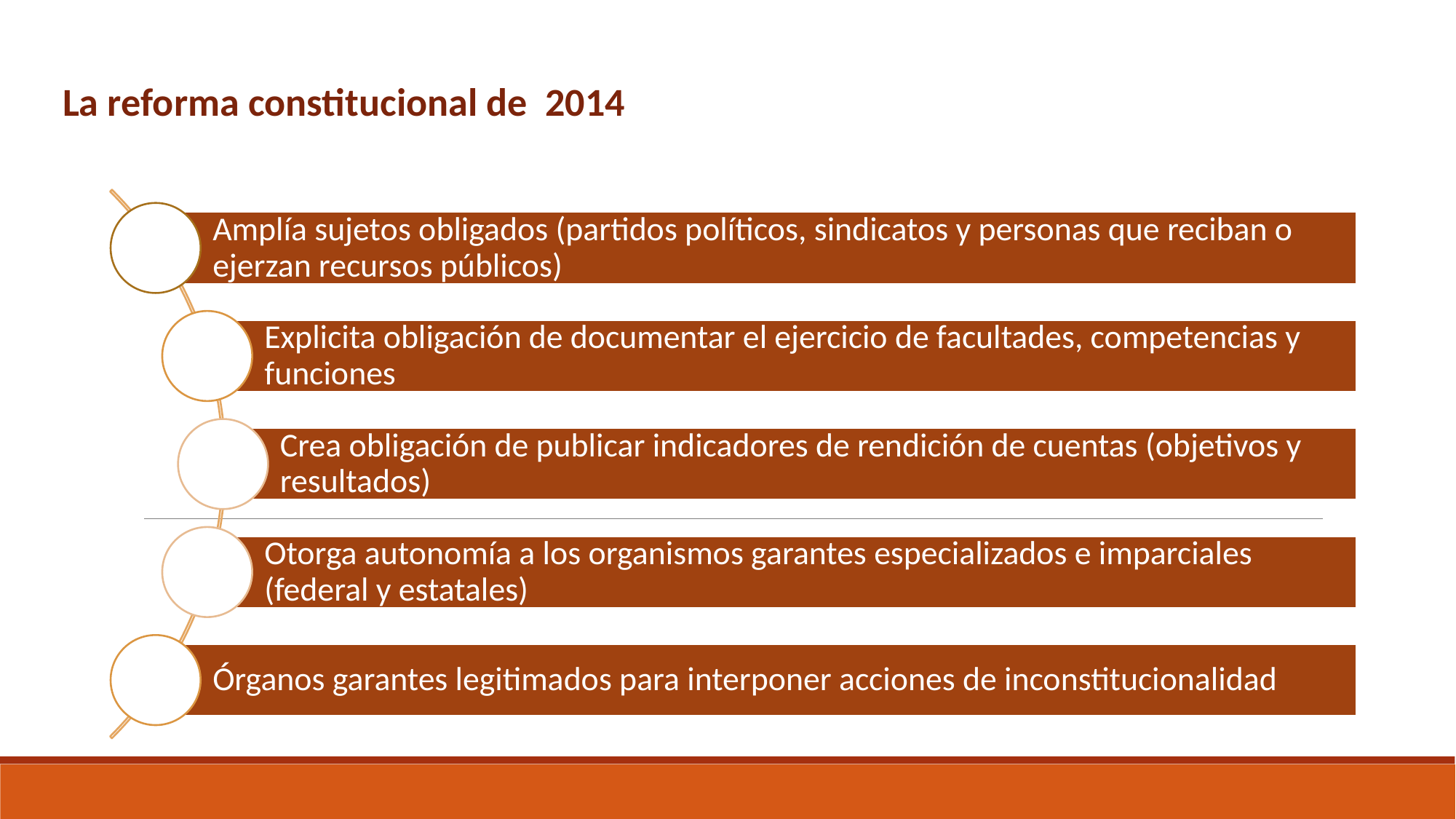

La reforma constitucional de  2014
Amplía sujetos obligados (partidos políticos, sindicatos y personas que reciban o ejerzan recursos públicos)
Explicita obligación de documentar el ejercicio de facultades, competencias y funciones
Crea obligación de publicar indicadores de rendición de cuentas (objetivos y resultados)
Otorga autonomía a los organismos garantes especializados e imparciales (federal y estatales)
Órganos garantes legitimados para interponer acciones de inconstitucionalidad